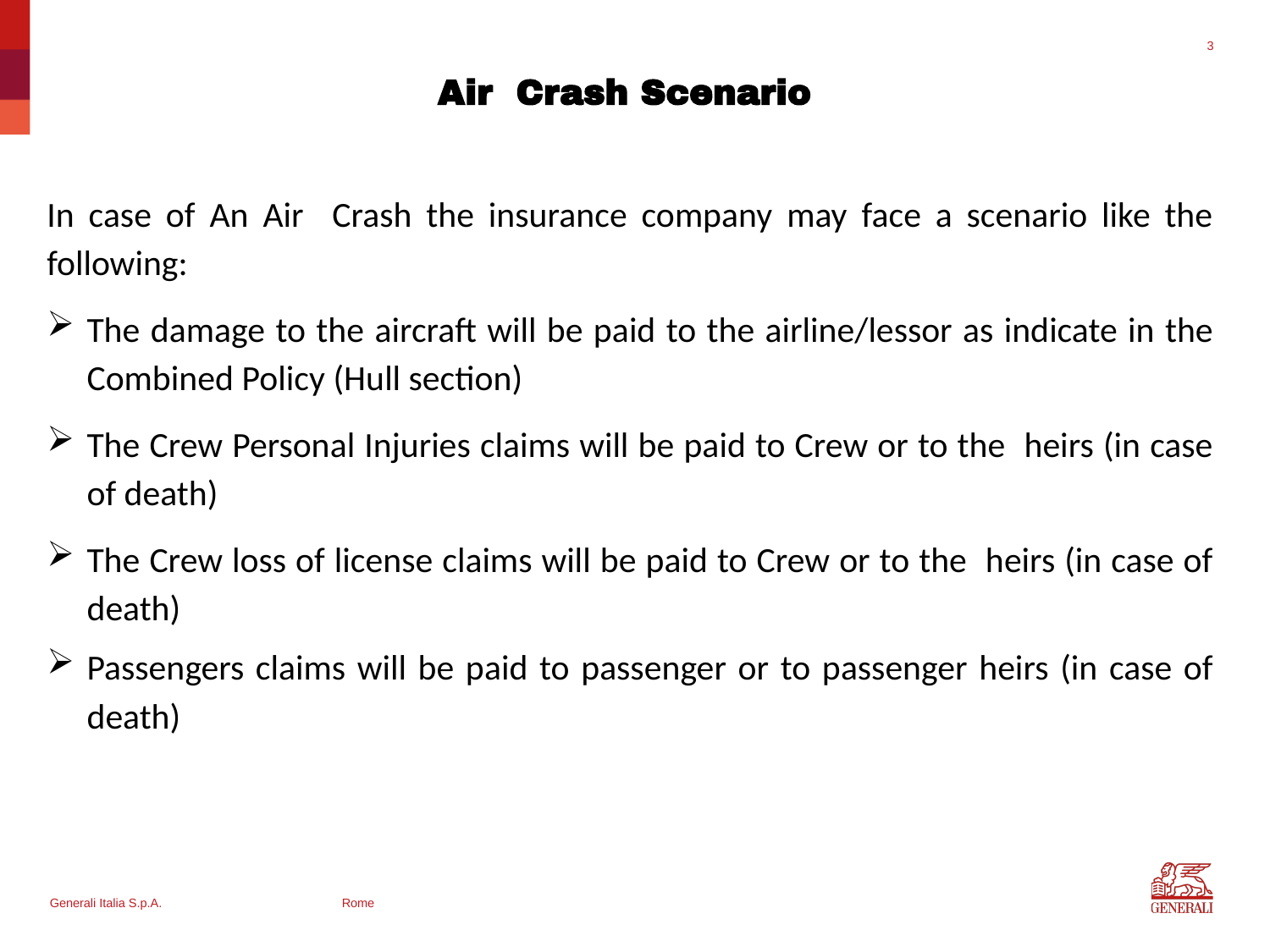

3
Air  Crash Scenario

In case of An Air  Crash the insurance company may face a scenario like the following:
The damage to the aircraft will be paid to the airline/lessor as indicate in the Combined Policy (Hull section)
The Crew Personal Injuries claims will be paid to Crew or to the  heirs (in case of death)
The Crew loss of license claims will be paid to Crew or to the  heirs (in case of death)
Passengers claims will be paid to passenger or to passenger heirs (in case of death)